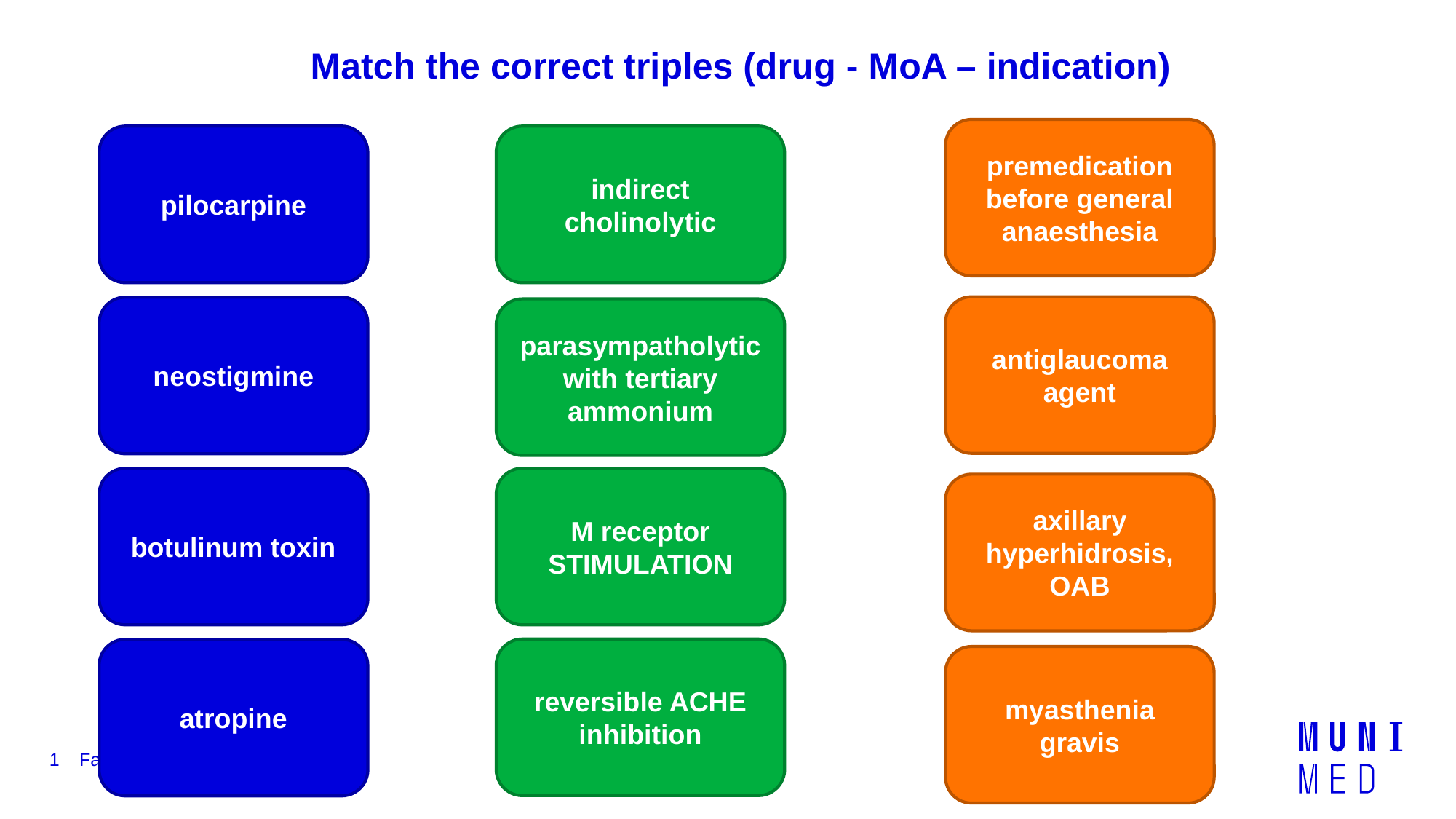

Match the correct triples (drug - MoA – indication)
premedication before general anaesthesia
pilocarpine
indirect cholinolytic

antiglaucoma agent
neostigmine
parasympatholytic
with tertiary ammonium
botulinum toxin
M receptor
STIMULATION
axillary hyperhidrosis, OAB
reversible ACHE inhibition
atropine
myasthenia gravis
1
Farmakologický ústav LF MU